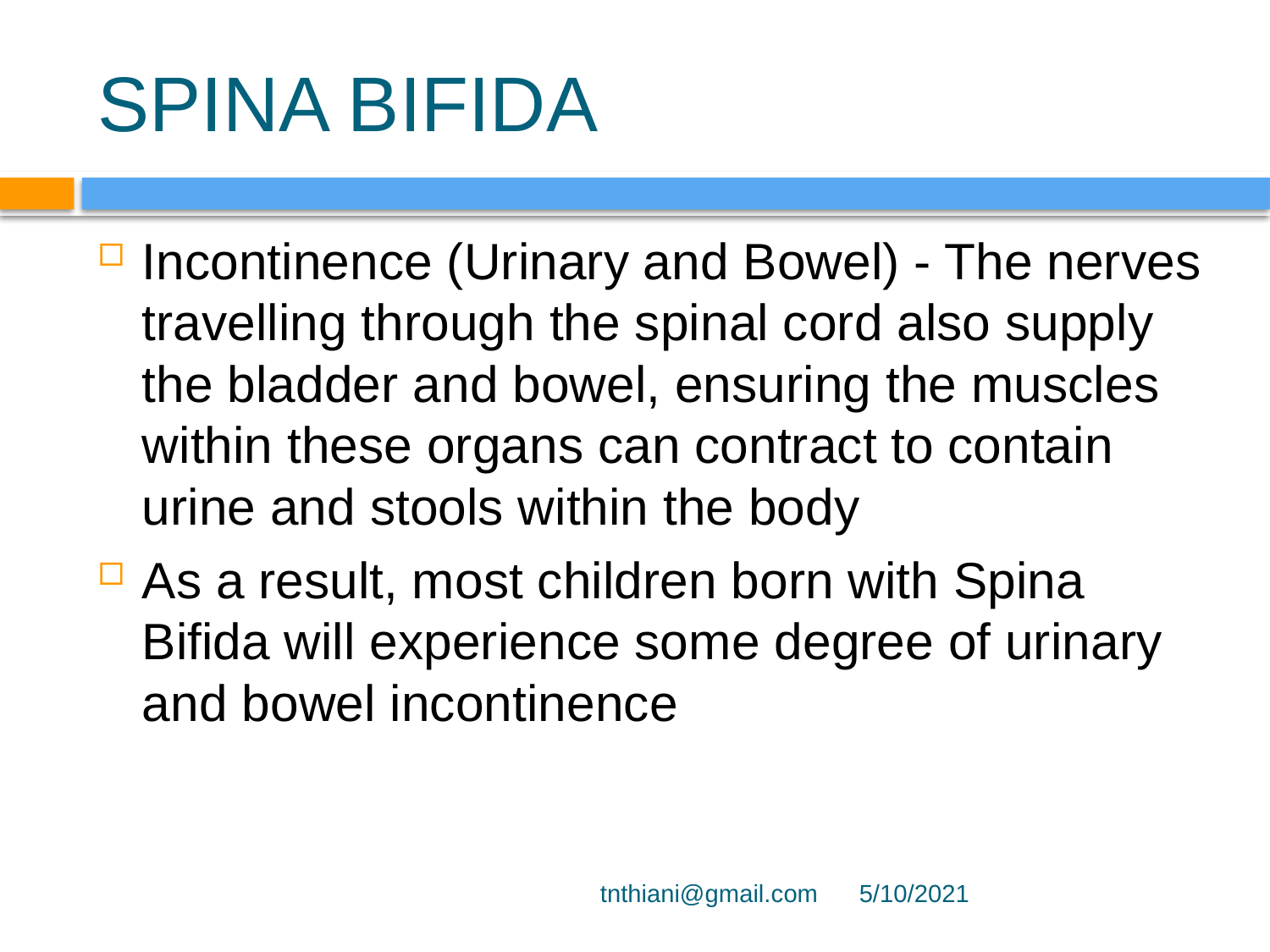

# SPINA BIFIDA
Incontinence (Urinary and Bowel) - The nerves travelling through the spinal cord also supply the bladder and bowel, ensuring the muscles within these organs can contract to contain urine and stools within the body
As a result, most children born with Spina Bifida will experience some degree of urinary and bowel incontinence
tnthiani@gmail.com
5/10/2021